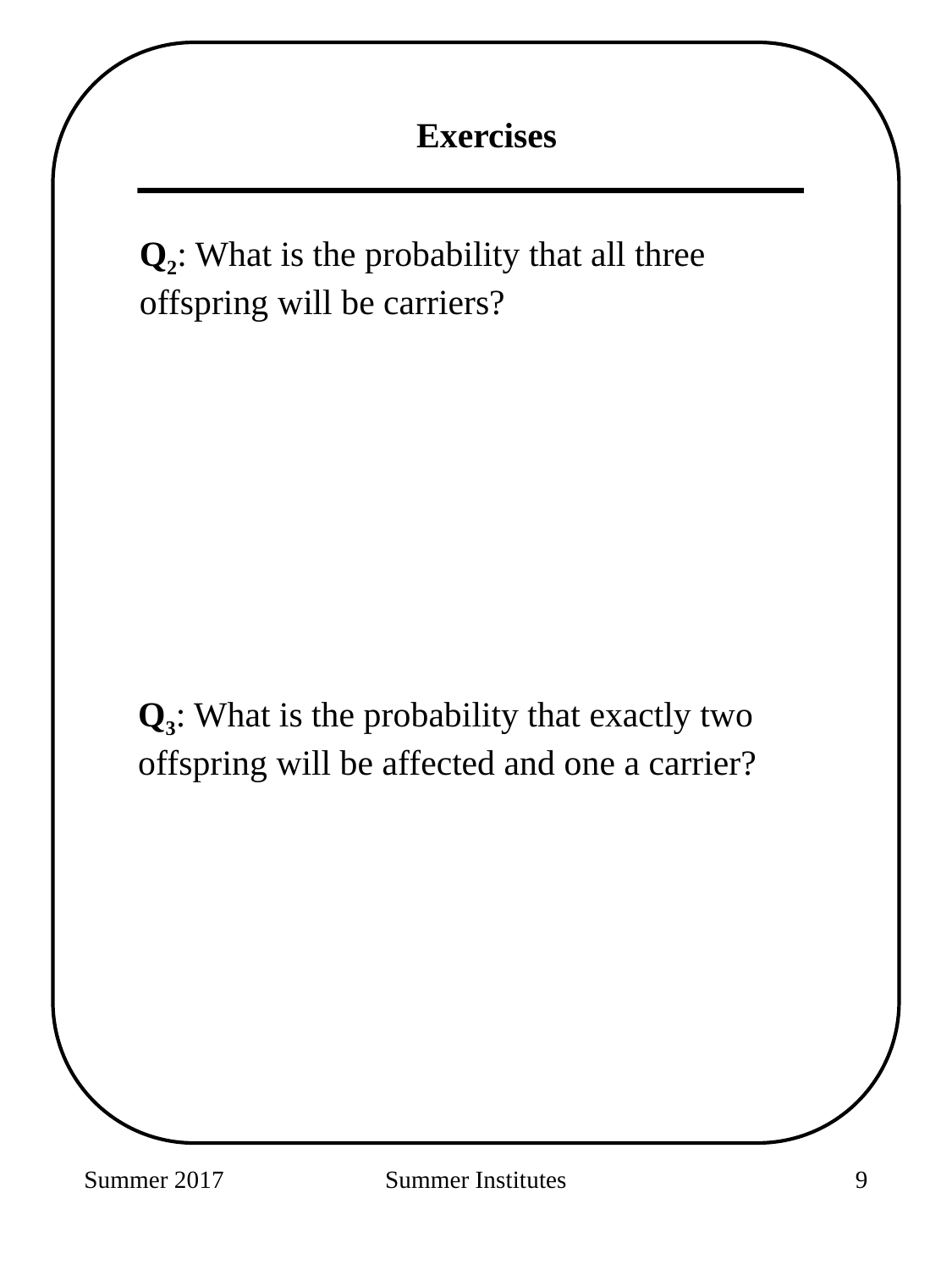

Exercises

Q2: What is the probability that all three offspring will be carriers?
Q3: What is the probability that exactly two offspring will be affected and one a carrier?
Summer 2017
Summer Institutes
9